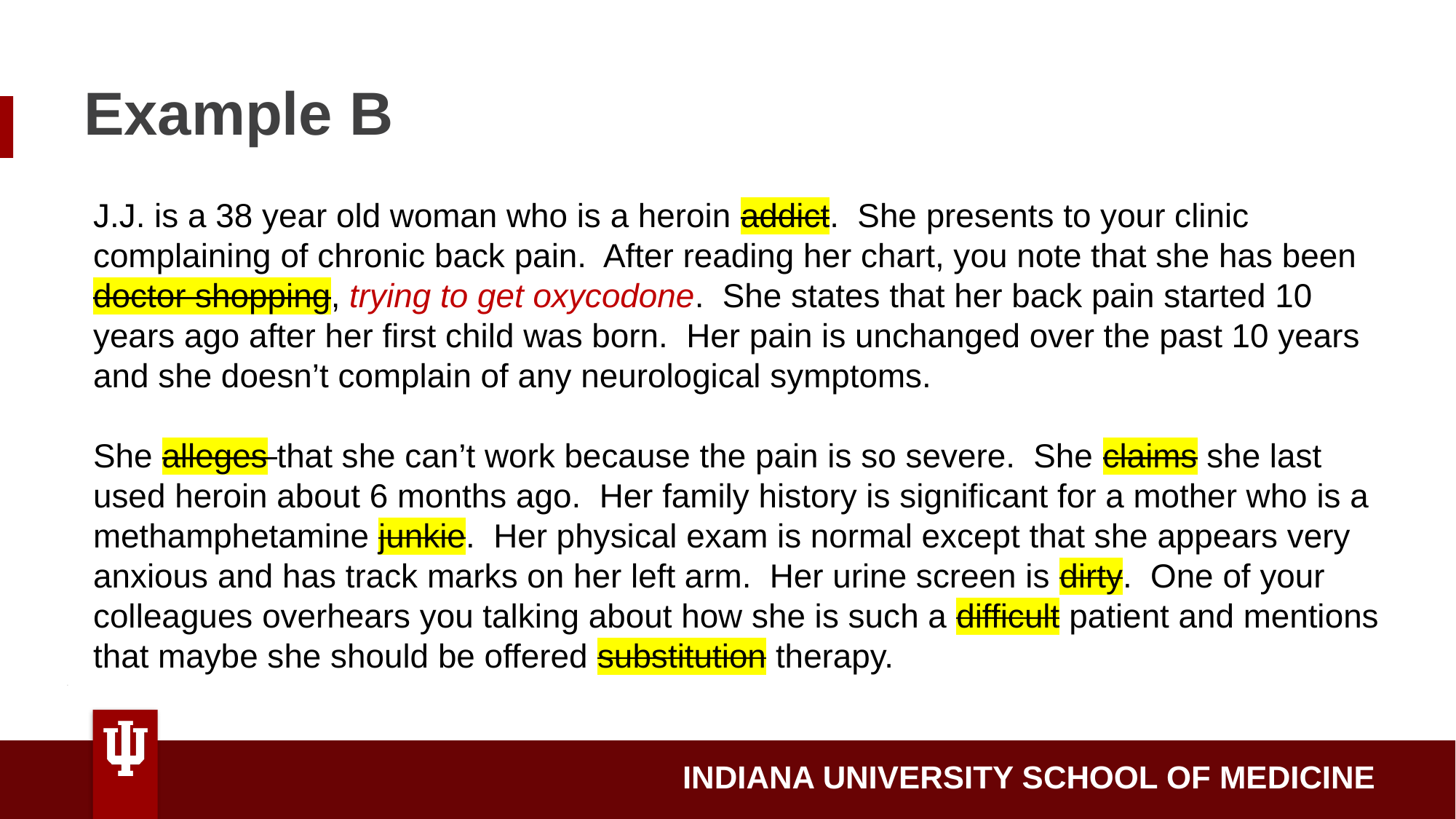

# Example B
J.J. is a 38 year old woman who is a heroin addict.  She presents to your clinic complaining of chronic back pain.  After reading her chart, you note that she has been doctor shopping, trying to get oxycodone.  She states that her back pain started 10 years ago after her first child was born.  Her pain is unchanged over the past 10 years and she doesn’t complain of any neurological symptoms.

She alleges that she can’t work because the pain is so severe.  She claims she last used heroin about 6 months ago.  Her family history is significant for a mother who is a methamphetamine junkie.  Her physical exam is normal except that she appears very anxious and has track marks on her left arm.  Her urine screen is dirty.  One of your colleagues overhears you talking about how she is such a difficult patient and mentions that maybe she should be offered substitution therapy.